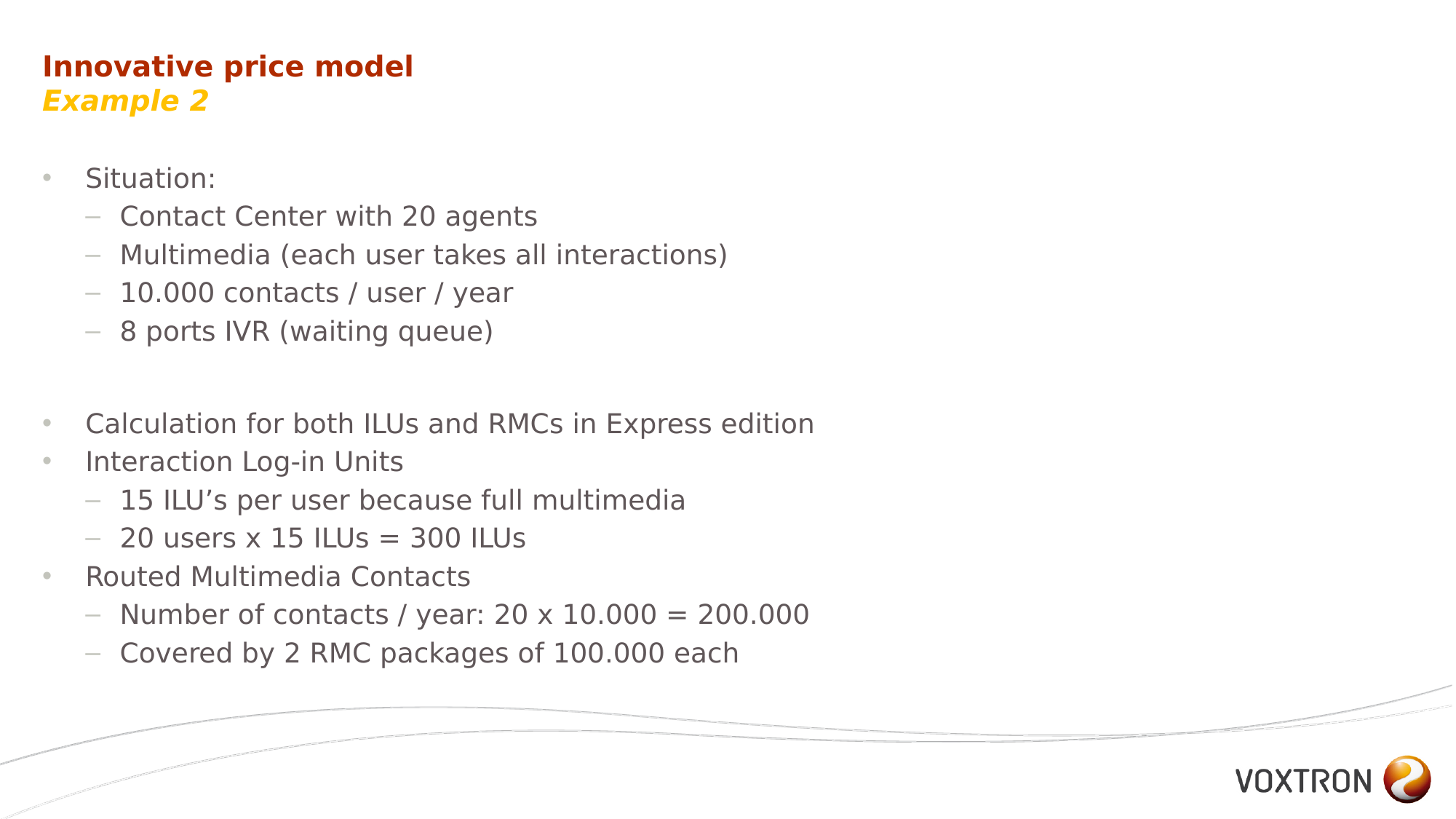

# Innovative price model Example 2

Situation:
Contact Center with 20 agents
Multimedia (each user takes all interactions)
10.000 contacts / user / year
8 ports IVR (waiting queue)

Calculation for both ILUs and RMCs in Express edition
Interaction Log-in Units
15 ILU’s per user because full multimedia
20 users x 15 ILUs = 300 ILUs
Routed Multimedia Contacts
Number of contacts / year: 20 x 10.000 = 200.000
Covered by 2 RMC packages of 100.000 each